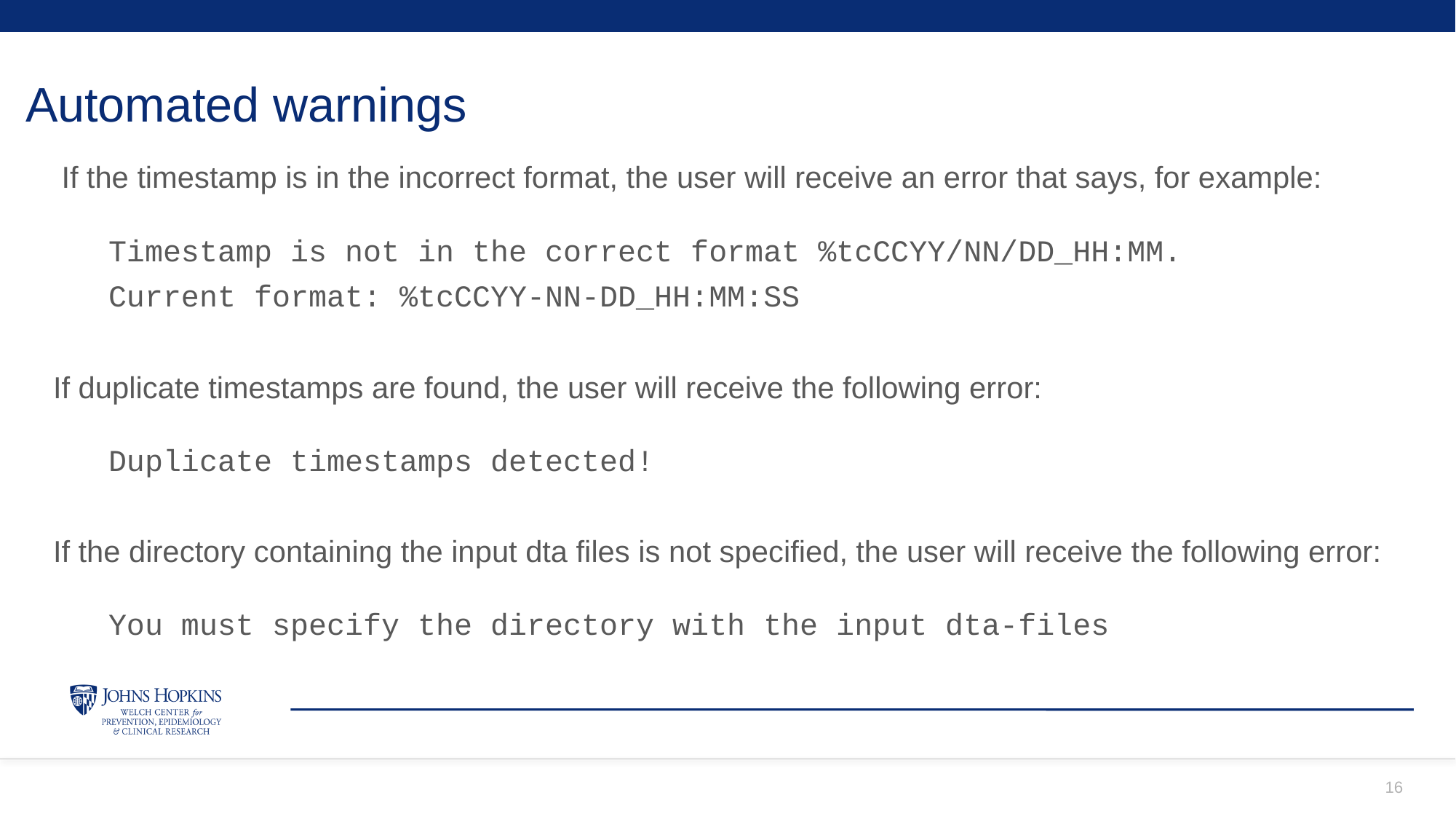

# Automated warnings
 If the timestamp is in the incorrect format, the user will receive an error that says, for example:

Timestamp is not in the correct format %tcCCYY/NN/DD_HH:MM.
Current format: %tcCCYY-NN-DD_HH:MM:SS

If duplicate timestamps are found, the user will receive the following error:

Duplicate timestamps detected!

If the directory containing the input dta files is not specified, the user will receive the following error:

You must specify the directory with the input dta-files

16